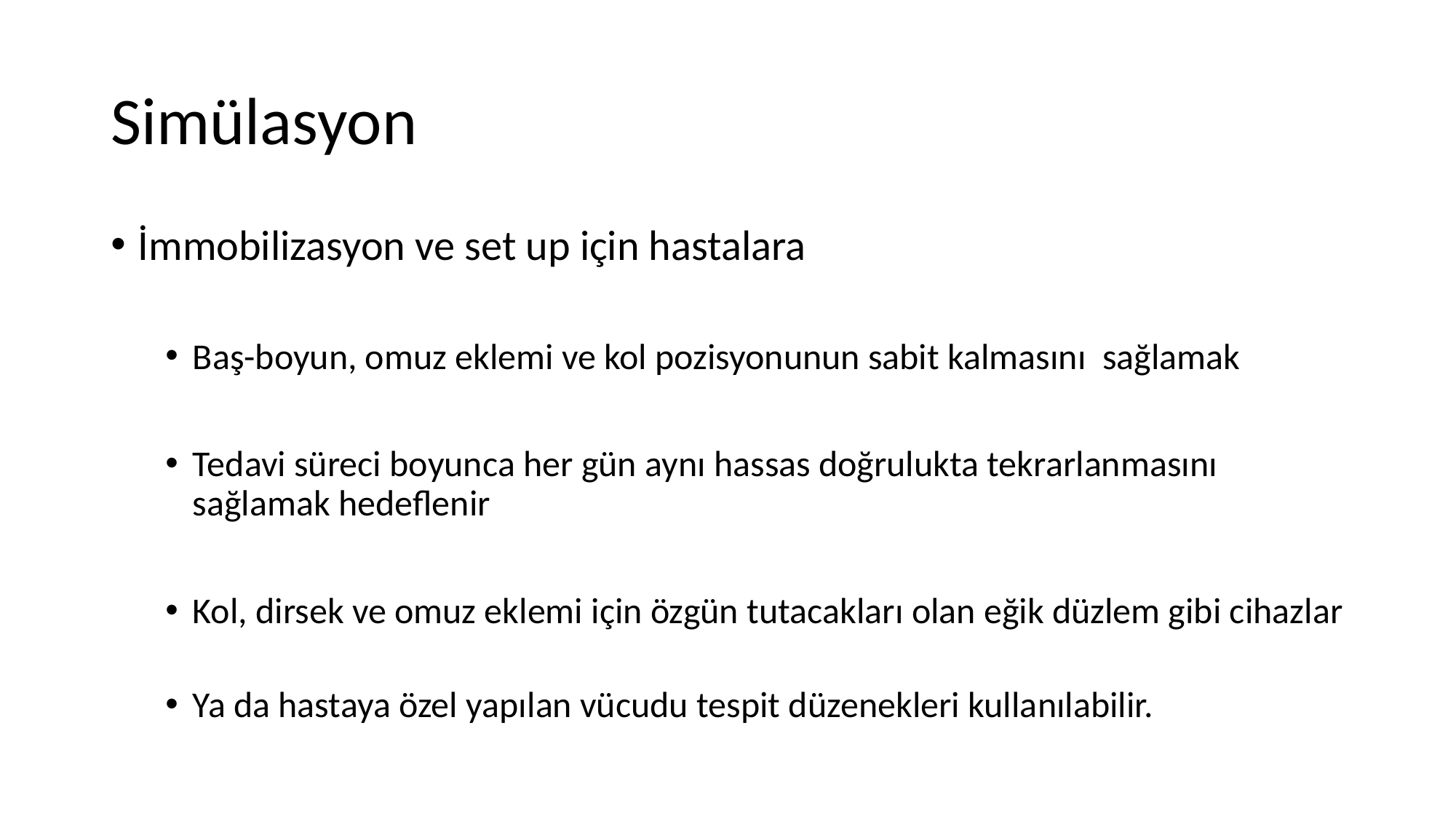

# Simülasyon
İmmobilizasyon ve set up için hastalara

Baş-boyun, omuz eklemi ve kol pozisyonunun sabit kalmasını  sağlamak

Tedavi süreci boyunca her gün aynı hassas doğrulukta tekrarlanmasını sağlamak hedeflenir

Kol, dirsek ve omuz eklemi için özgün tutacakları olan eğik düzlem gibi cihazlar

Ya da hastaya özel yapılan vücudu tespit düzenekleri kullanılabilir.